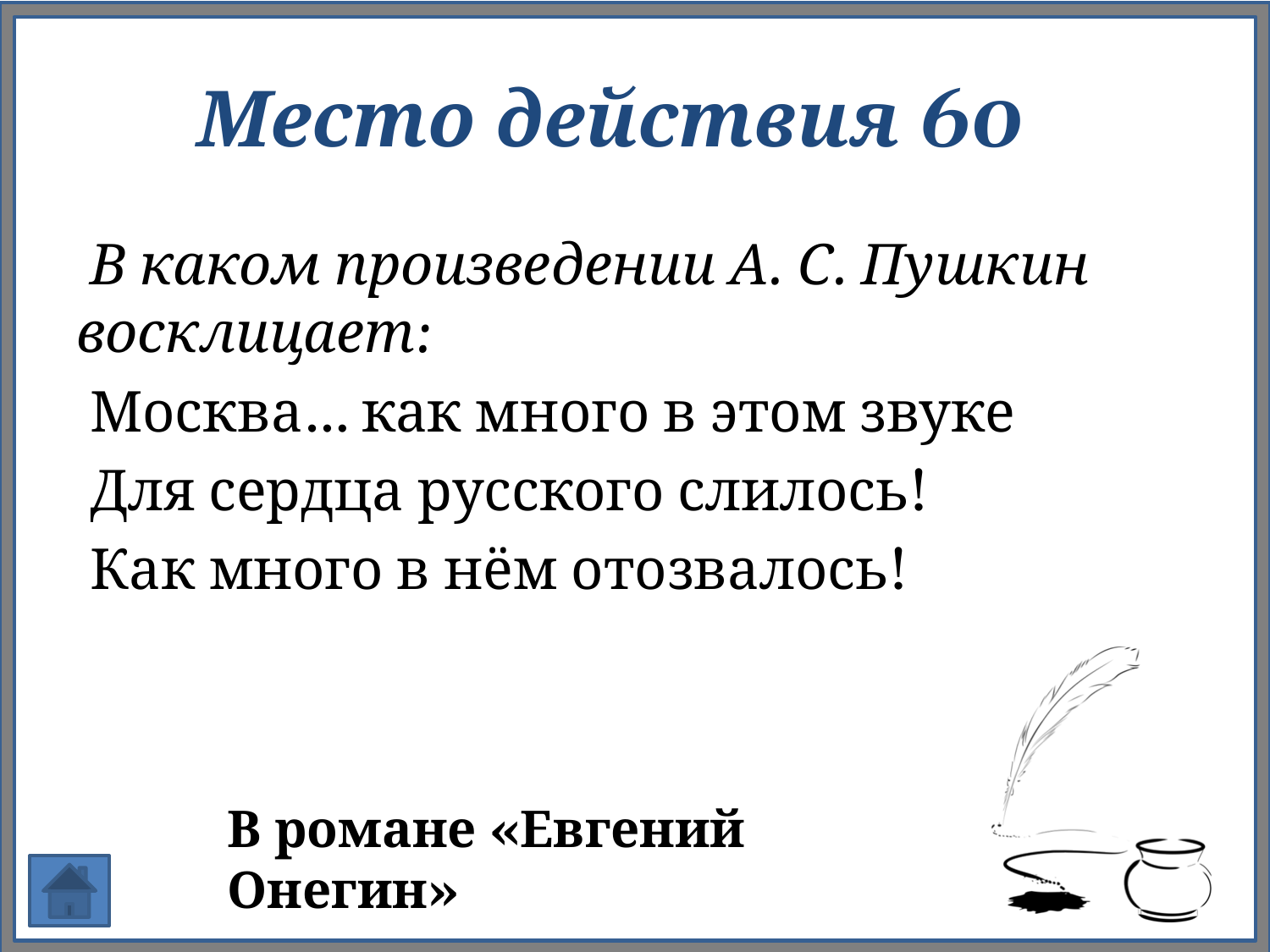

# Место действия 60
 В каком произведении А. С. Пушкин восклицает:
 Москва… как много в этом звуке
 Для сердца русского слилось!
 Как много в нём отозвалось!
В романе «Евгений   Онегин»